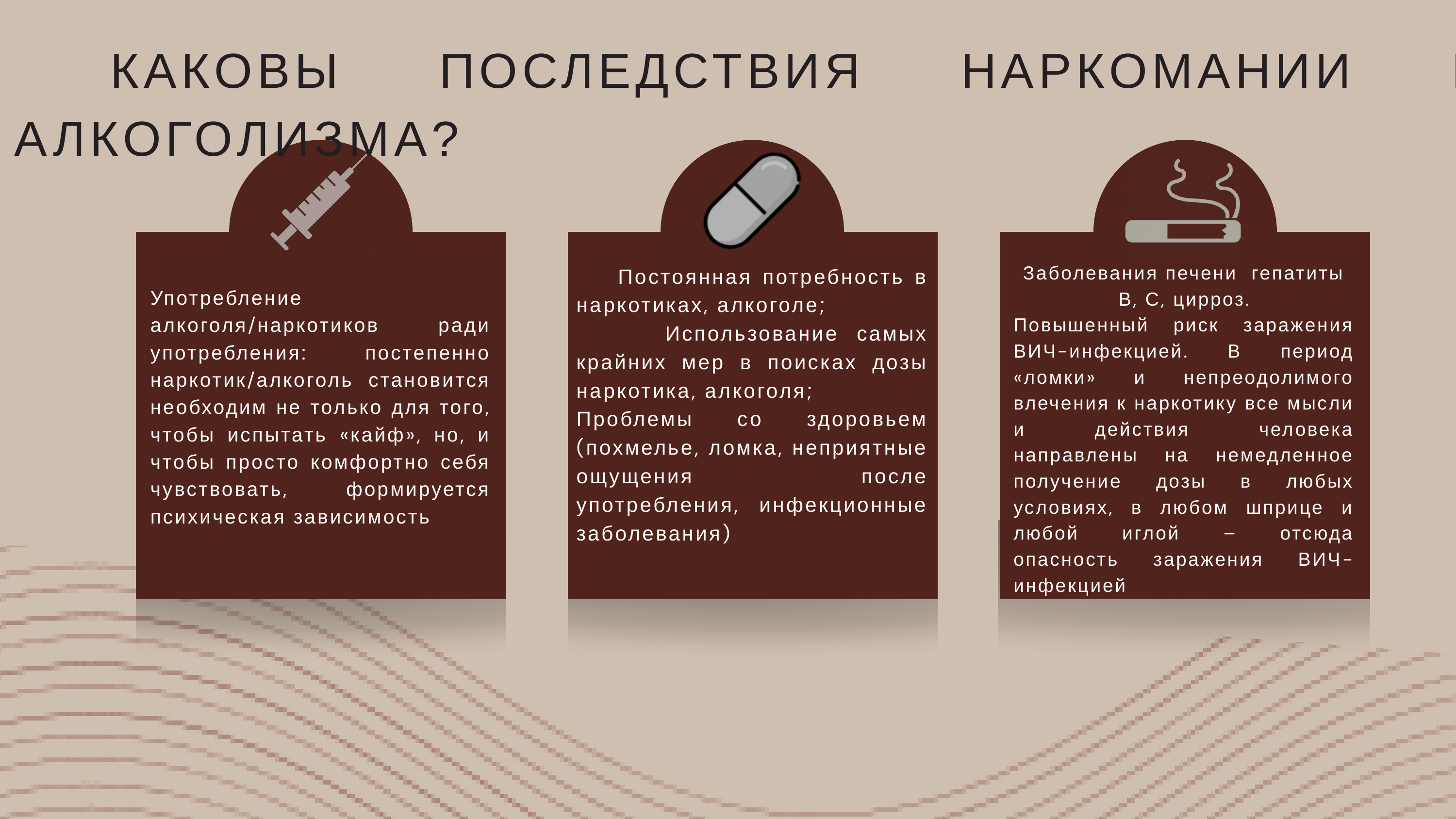

КАКОВЫ ПОСЛЕДСТВИЯ НАРКОМАНИИ И АЛКОГОЛИЗМА?

Заболевания печени  гепатиты В, С, цирроз.
Повышенный риск заражения ВИЧ-инфекцией. В период «ломки» и непреодолимого влечения к наркотику все мысли и действия человека направлены на немедленное получение дозы в любых условиях, в любом шприце и любой иглой – отсюда опасность заражения ВИЧ-инфекцией
    Постоянная потребность в наркотиках, алкоголе;
     Использование самых крайних мер в поисках дозы наркотика, алкоголя;
Проблемы со здоровьем (похмелье, ломка, неприятные ощущения после употребления, инфекционные заболевания)
Употребление алкоголя/наркотиков ради употребления: постепенно наркотик/алкоголь становится необходим не только для того, чтобы испытать «кайф», но, и чтобы просто комфортно себя чувствовать, формируется психическая зависимость